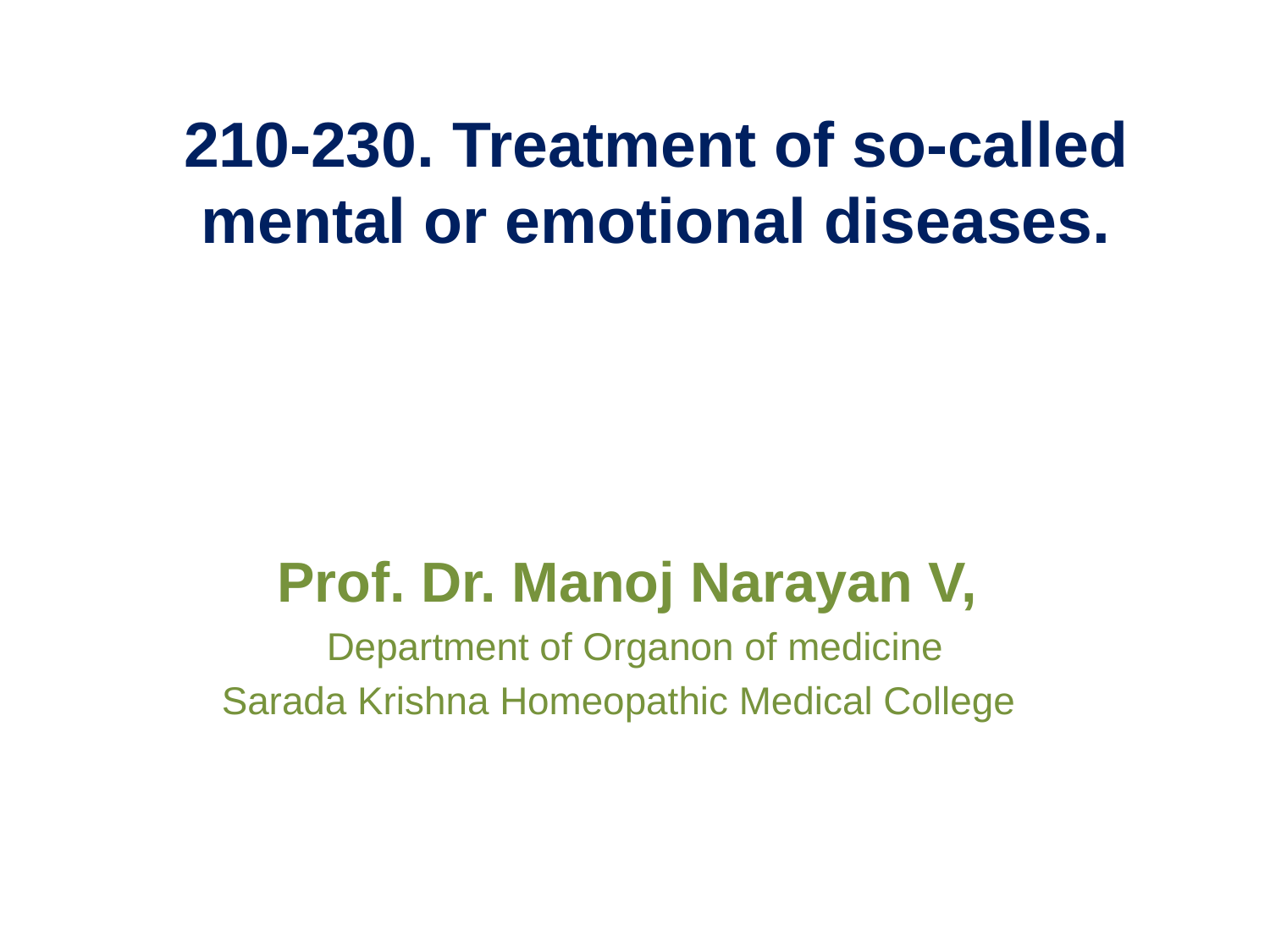

# 210-230. Treatment of so-called mental or emotional diseases.
Prof. Dr. Manoj Narayan V,
Department of Organon of medicine
Sarada Krishna Homeopathic Medical College